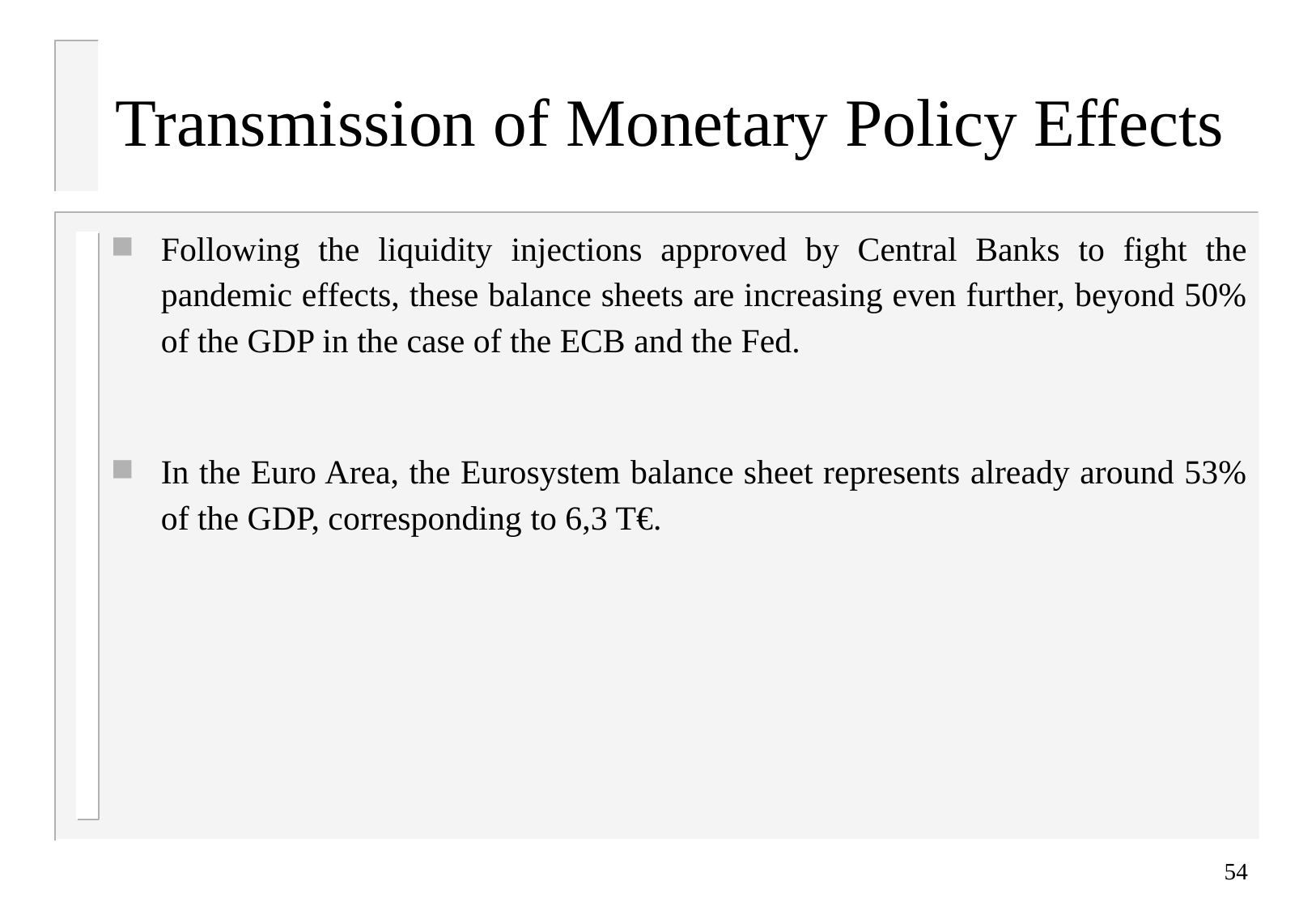

# Transmission of Monetary Policy Effects
Following the liquidity injections approved by Central Banks to fight the pandemic effects, these balance sheets are increasing even further, beyond 50% of the GDP in the case of the ECB and the Fed.

In the Euro Area, the Eurosystem balance sheet represents already around 53% of the GDP, corresponding to 6,3 T€.
54